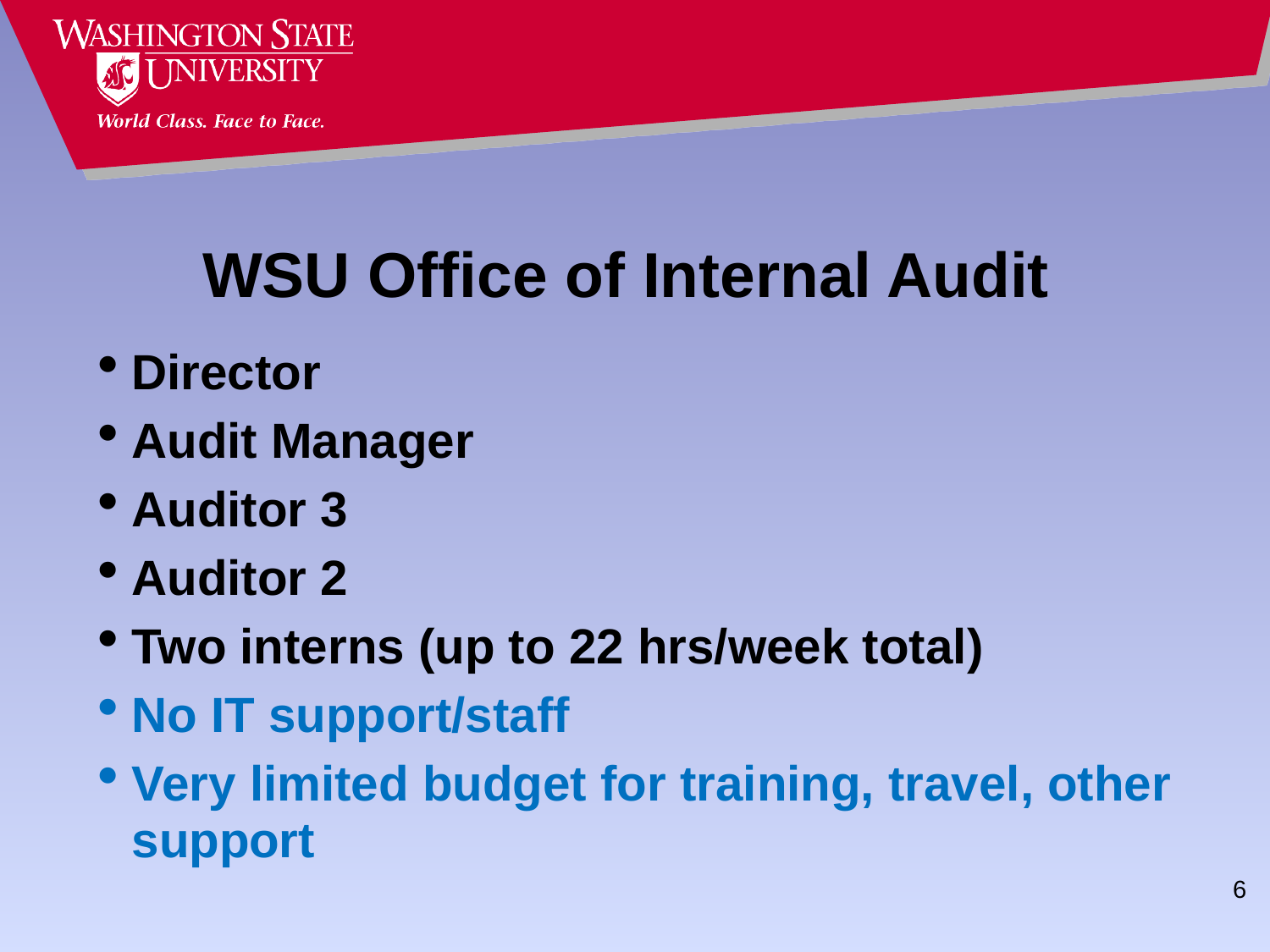

# WSU Office of Internal Audit
Director
Audit Manager
Auditor 3
Auditor 2
Two interns (up to 22 hrs/week total)
No IT support/staff
Very limited budget for training, travel, other support

6